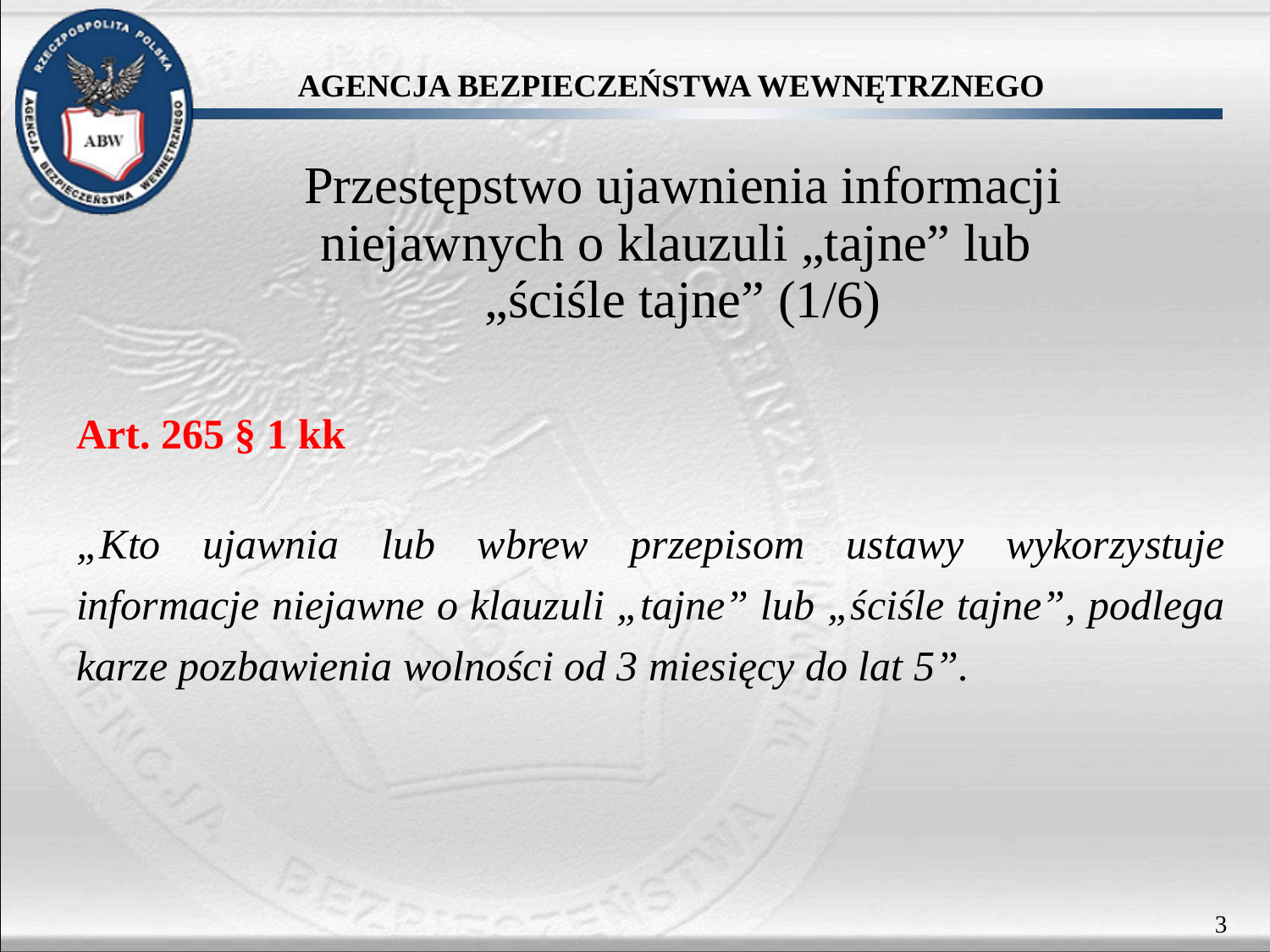

# Przestępstwo ujawnienia informacji niejawnych o klauzuli „tajne” lub „ściśle tajne” (1/6)
Art. 265 § 1 kk

„Kto ujawnia lub wbrew przepisom ustawy wykorzystuje informacje niejawne o klauzuli „tajne” lub „ściśle tajne”, podlega karze pozbawienia wolności od 3 miesięcy do lat 5”.
3